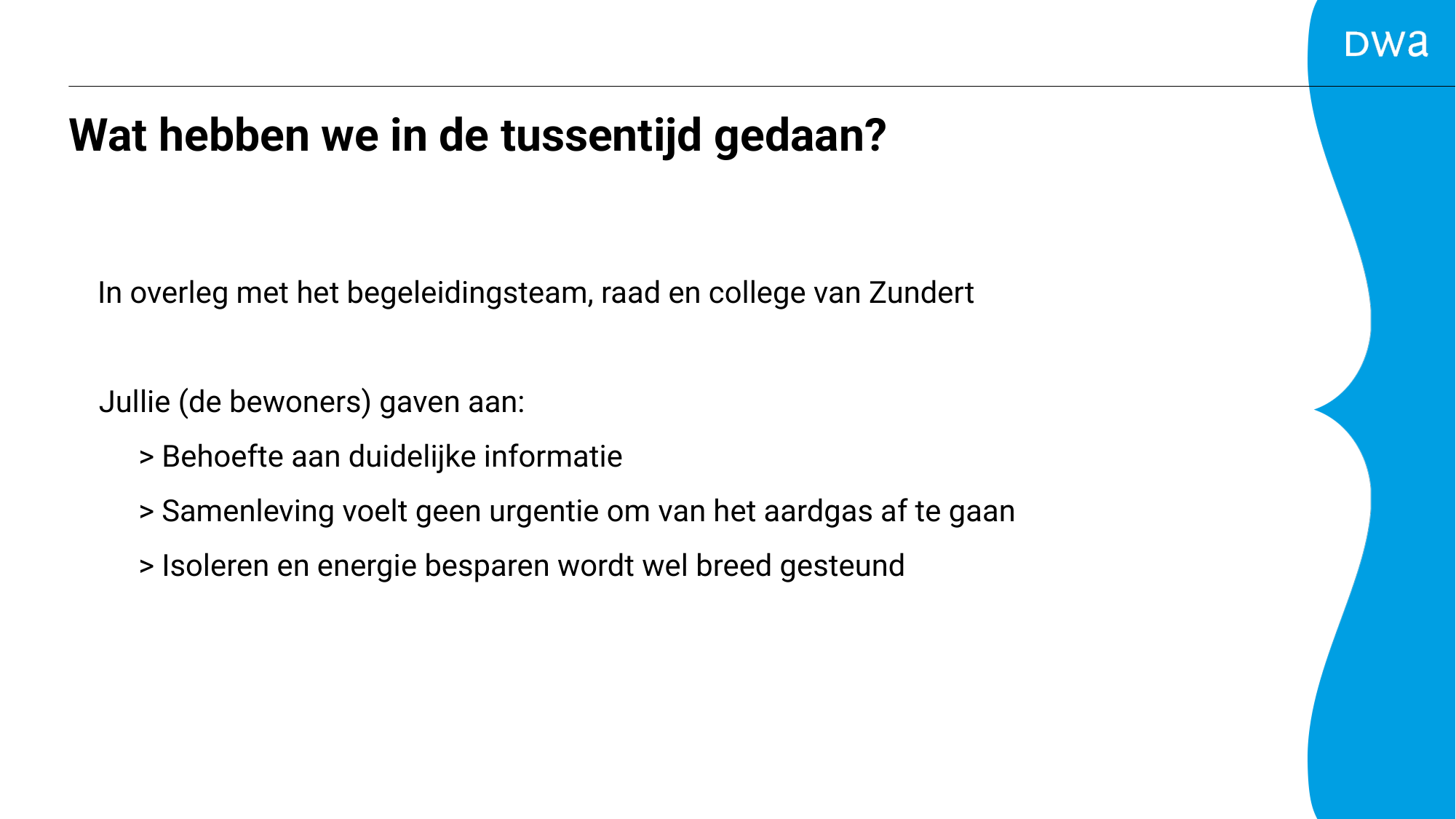

# Wat hebben we in de tussentijd gedaan?
In overleg met het begeleidingsteam, raad en college van Zundert

Jullie (de bewoners) gaven aan:
> Behoefte aan duidelijke informatie
> Samenleving voelt geen urgentie om van het aardgas af te gaan
> Isoleren en energie besparen wordt wel breed gesteund